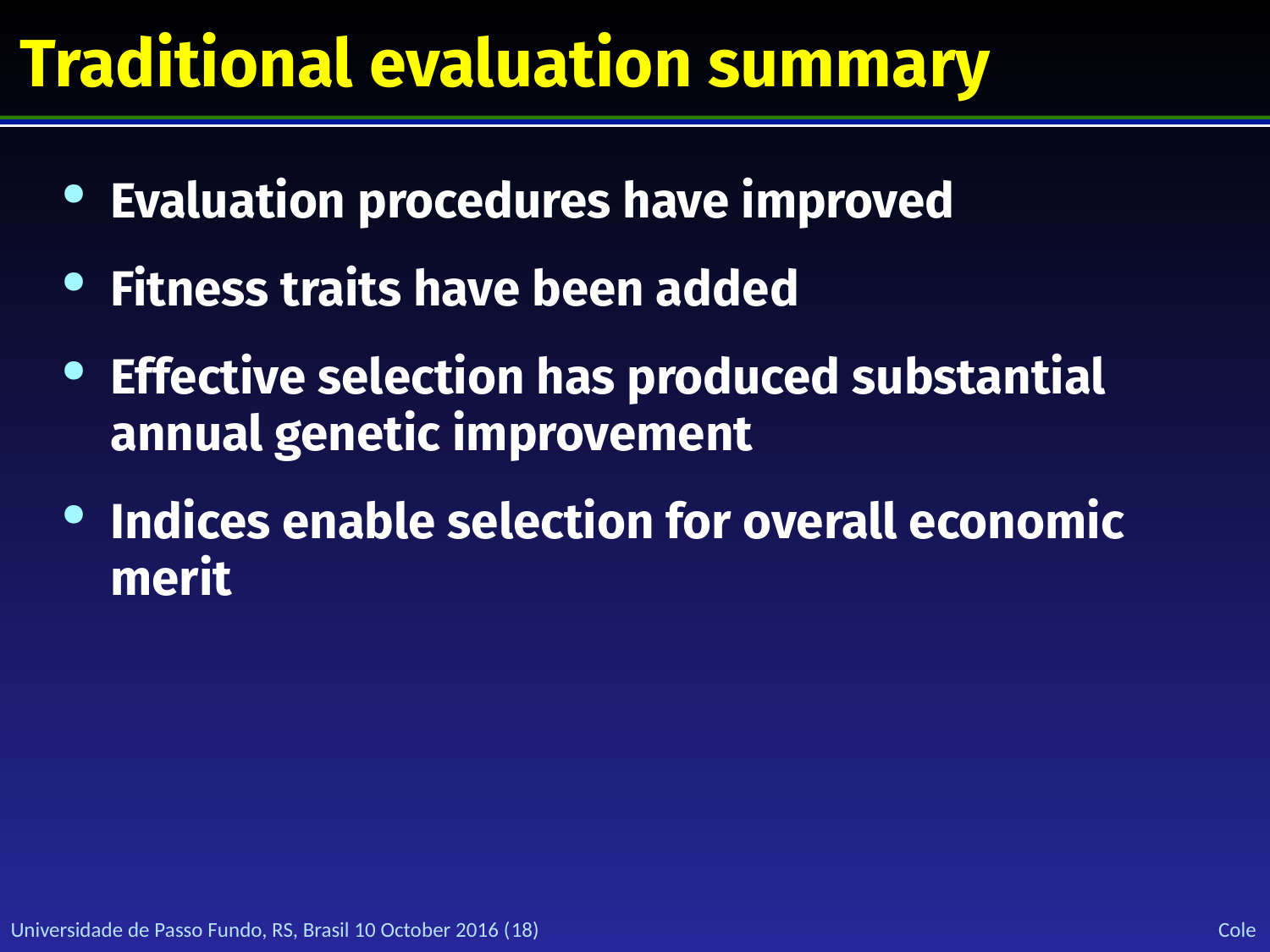

# Traditional evaluation summary
Evaluation procedures have improved
Fitness traits have been added
Effective selection has produced substantial annual genetic improvement
Indices enable selection for overall economic merit